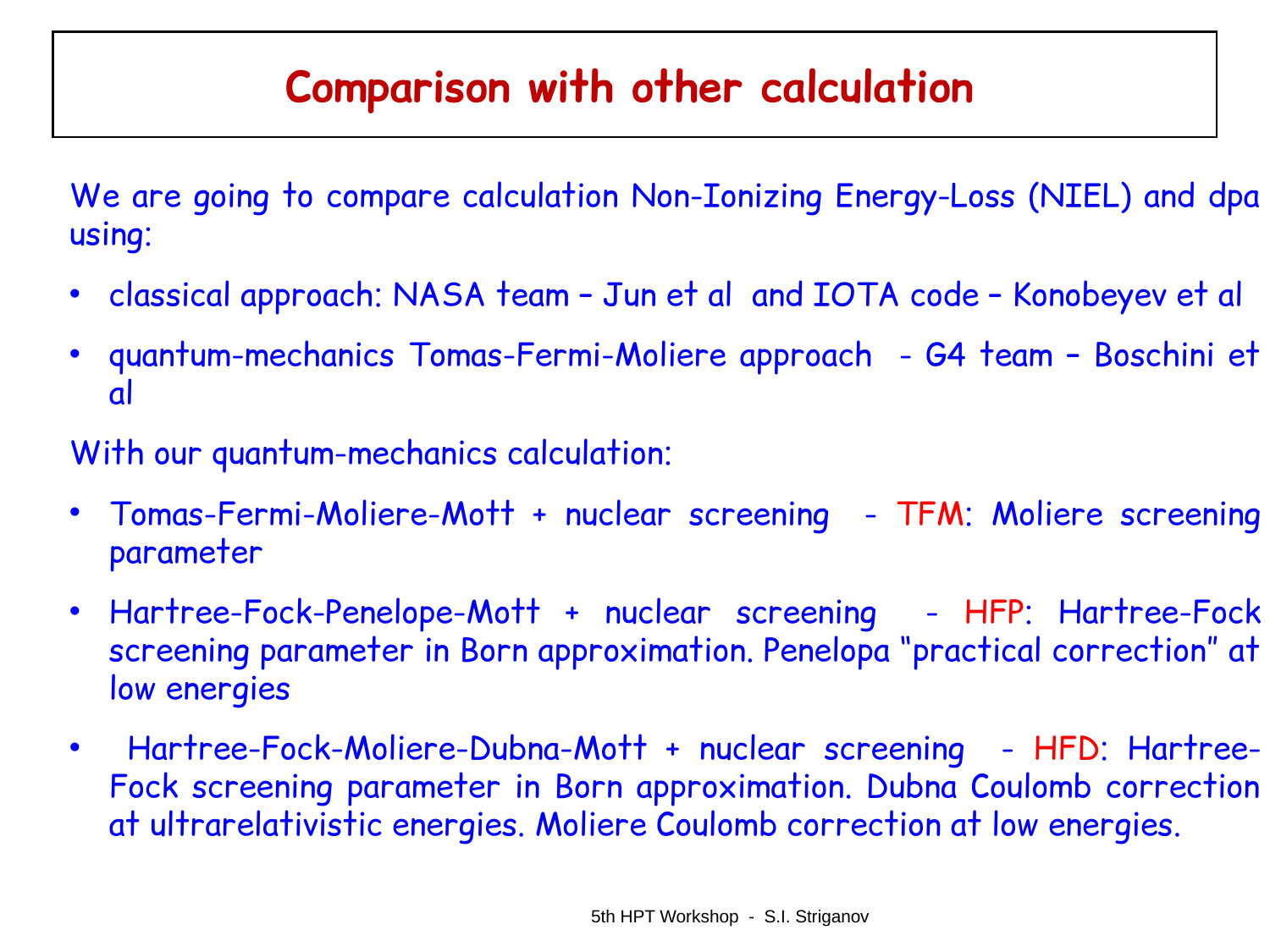

# Comparison with other calculation

We are going to compare calculation Non-Ionizing Energy-Loss (NIEL) and dpa using:
classical approach: NASA team – Jun et al  and IOTA code – Konobeyev et al
quantum-mechanics Tomas-Fermi-Moliere approach  - G4 team – Boschini et al
With our quantum-mechanics calculation:
Tomas-Fermi-Moliere-Mott + nuclear screening  - TFM: Moliere screening parameter
Hartree-Fock-Penelope-Mott + nuclear screening  - HFP: Hartree-Fock screening parameter in Born approximation. Penelopa “practical correction” at low energies
 Hartree-Fock-Moliere-Dubna-Mott + nuclear screening  - HFD: Hartree-Fock screening parameter in Born approximation. Dubna Coulomb correction at ultrarelativistic energies. Moliere Coulomb correction at low energies.

5th HPT Workshop  -  S.I. Striganov